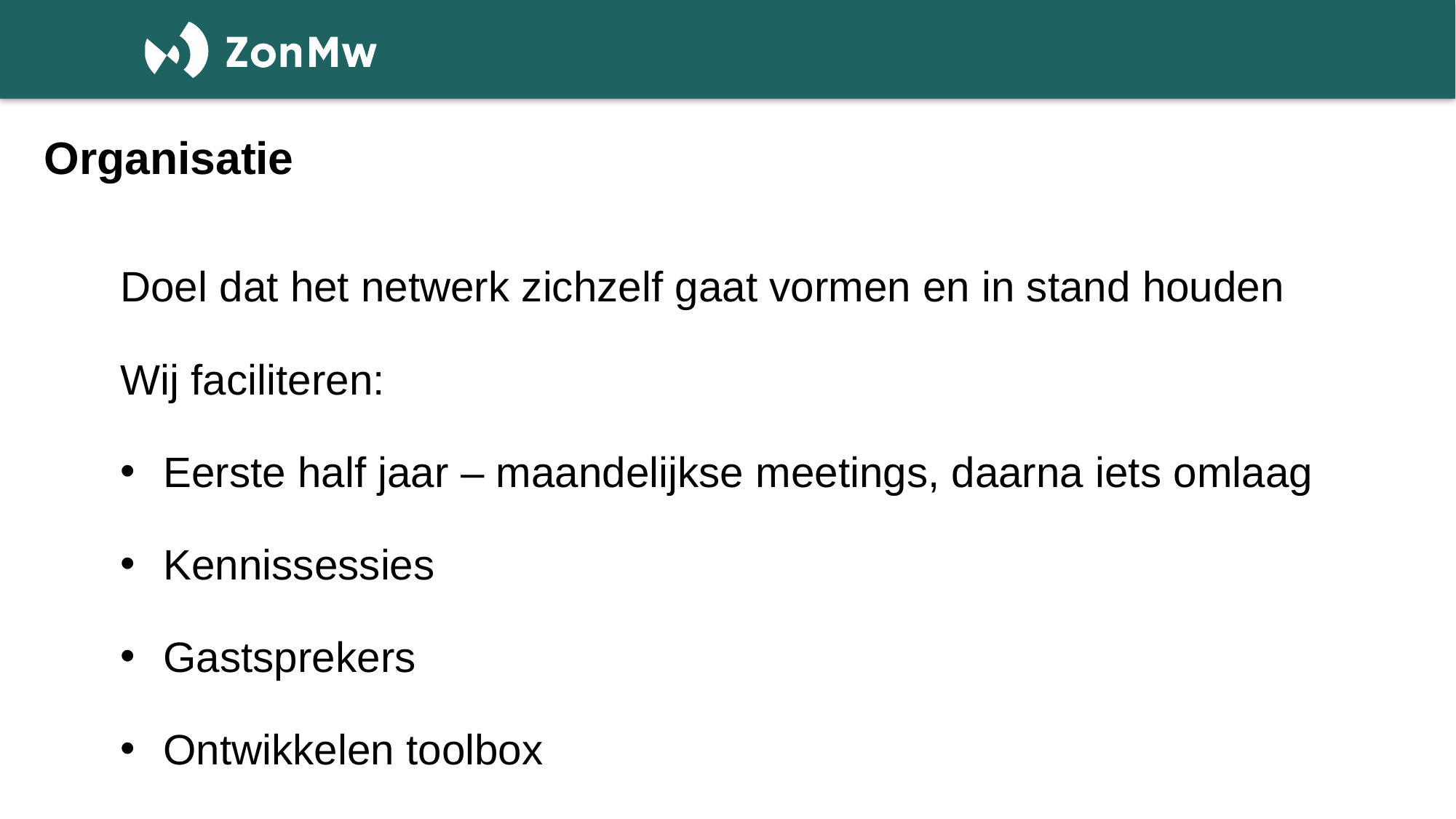

# Organisatie
Doel dat het netwerk zichzelf gaat vormen en in stand houden
Wij faciliteren:
Eerste half jaar – maandelijkse meetings, daarna iets omlaag
Kennissessies
Gastsprekers
Ontwikkelen toolbox